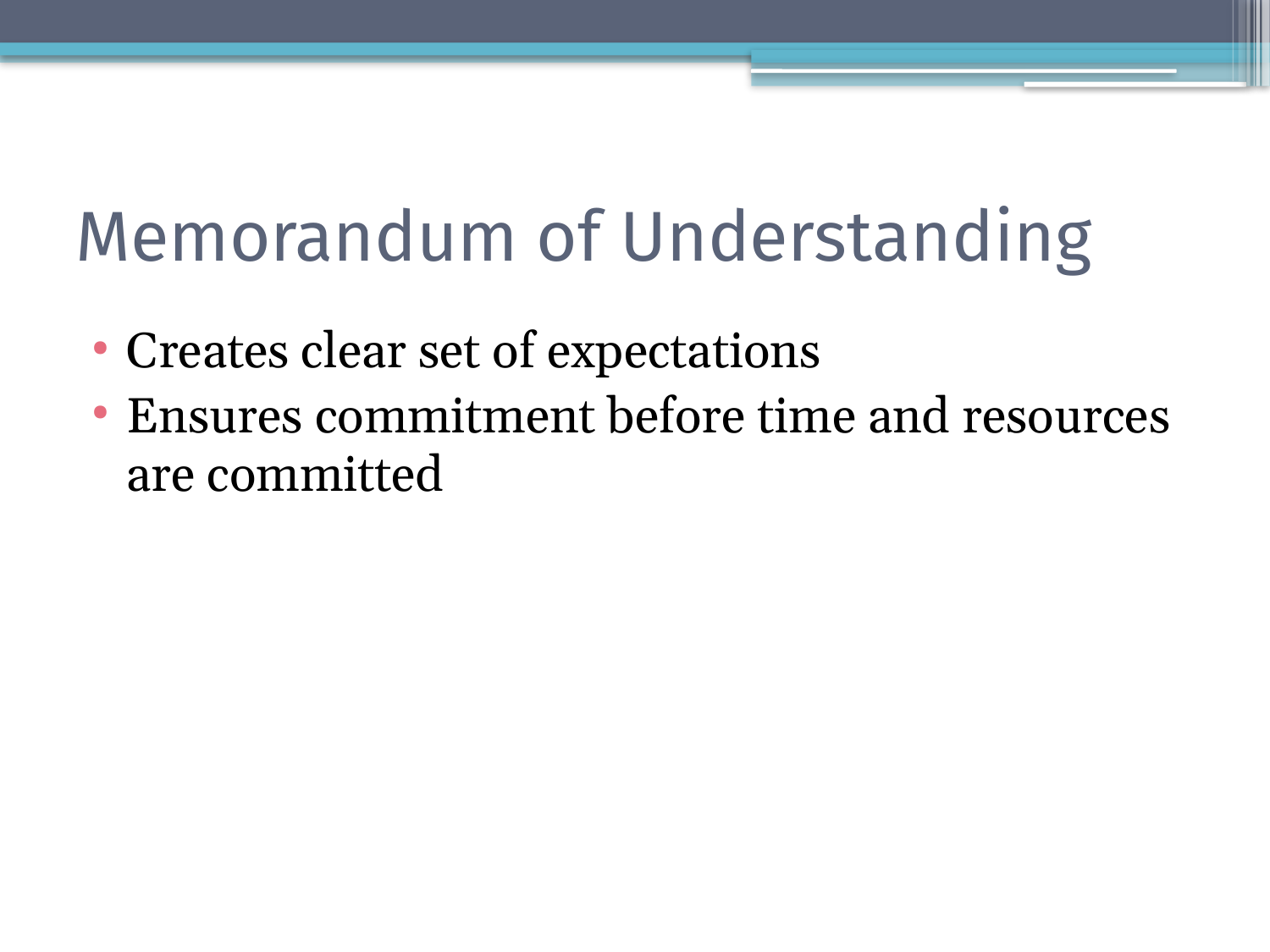

# Memorandum of Understanding
Creates clear set of expectations
Ensures commitment before time and resources are committed